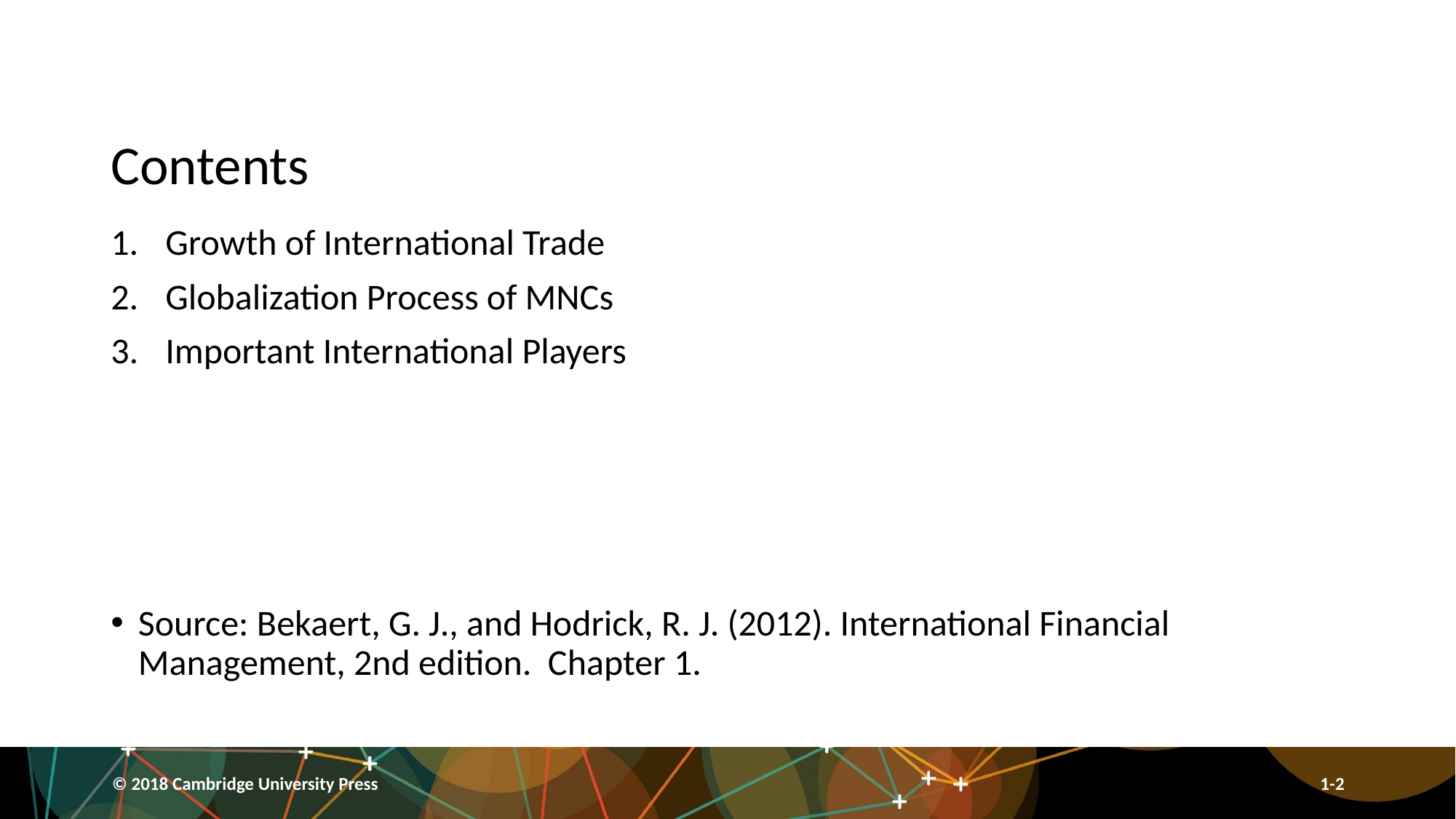

# Contents
Growth of International Trade
Globalization Process of MNCs
Important International Players

Source: Bekaert, G. J., and Hodrick, R. J. (2012). International Financial Management, 2nd edition.  Chapter 1.